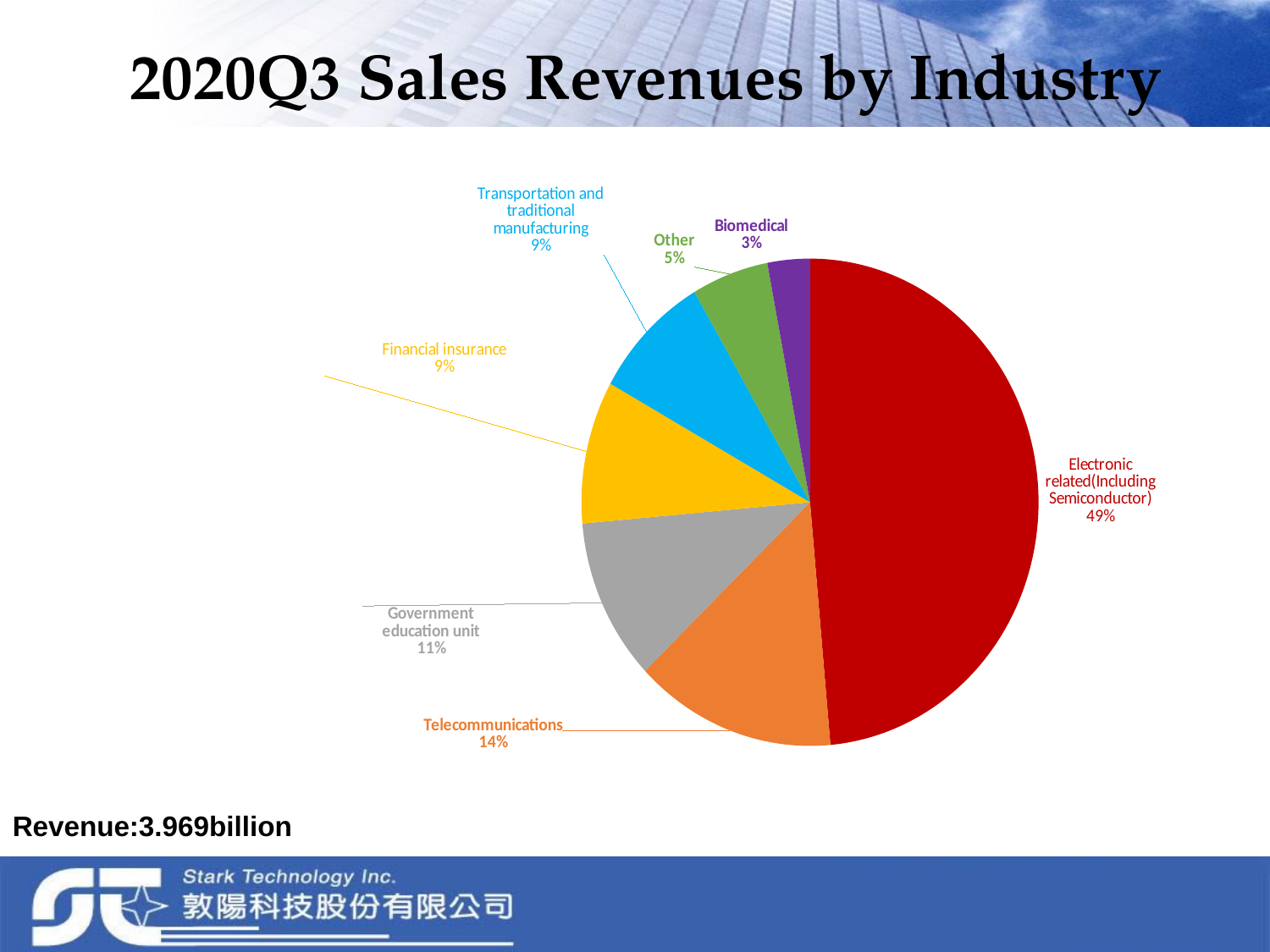

# 2020Q3 Sales Revenues by Industry

### Chart

| Category | 109Q3 |
|---|---|
| Electronic related(Including Semiconductor) | 0.4857794840131632 |
| Telecommunications | 0.14258316088839781 |
| Government education unit | 0.10765158857734014 |
| Financial insurance | 0.09487810936733276 |
| Transportation and traditional manufacturing | 0.08475858332526548 |
| Other | 0.05440455200269538 |
| Biomedical | 0.029944521825805488 |
Revenue:3.969billion